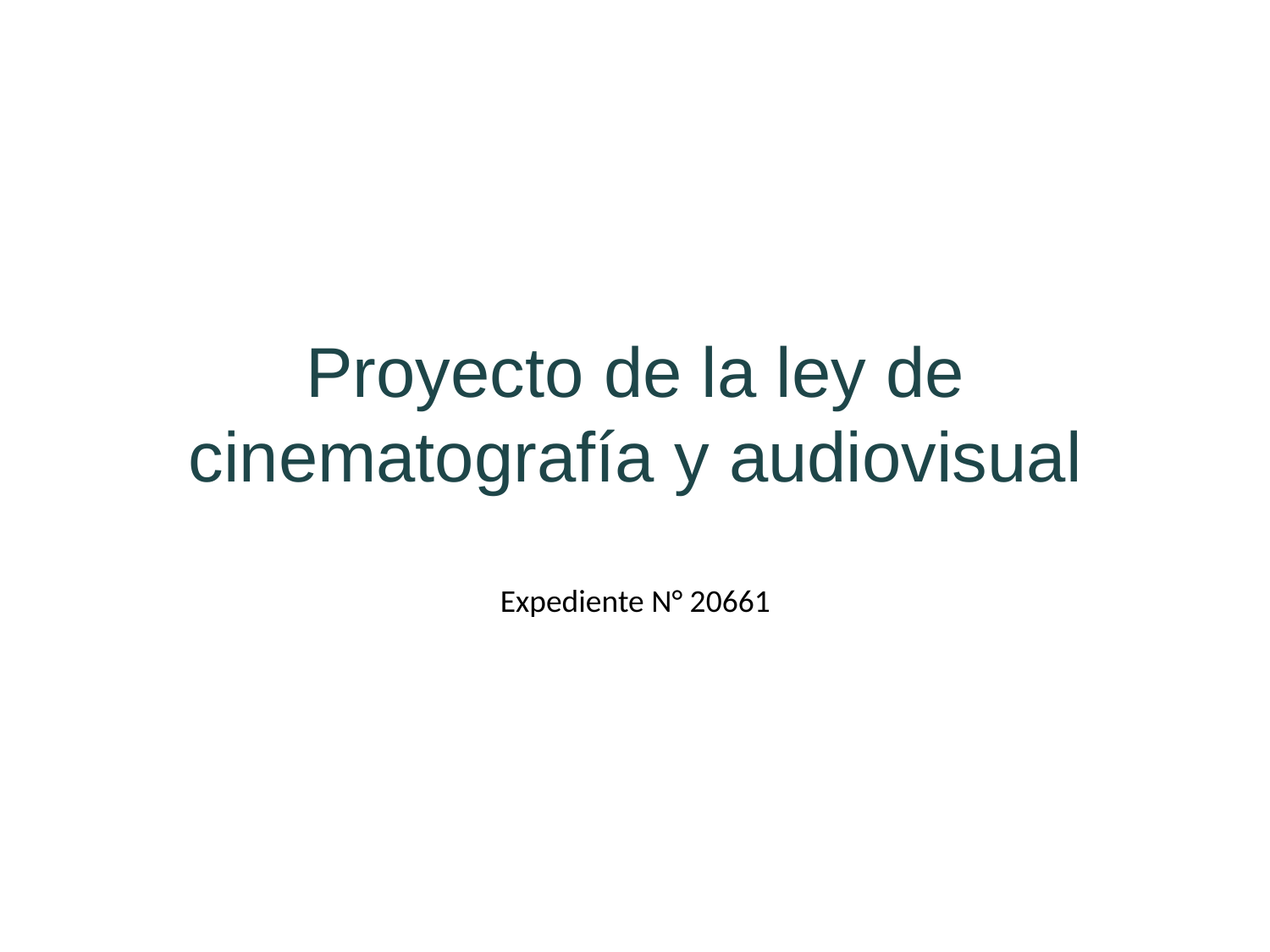

Proyecto de la ley de cinematografía y audiovisual

Expediente N° 20661